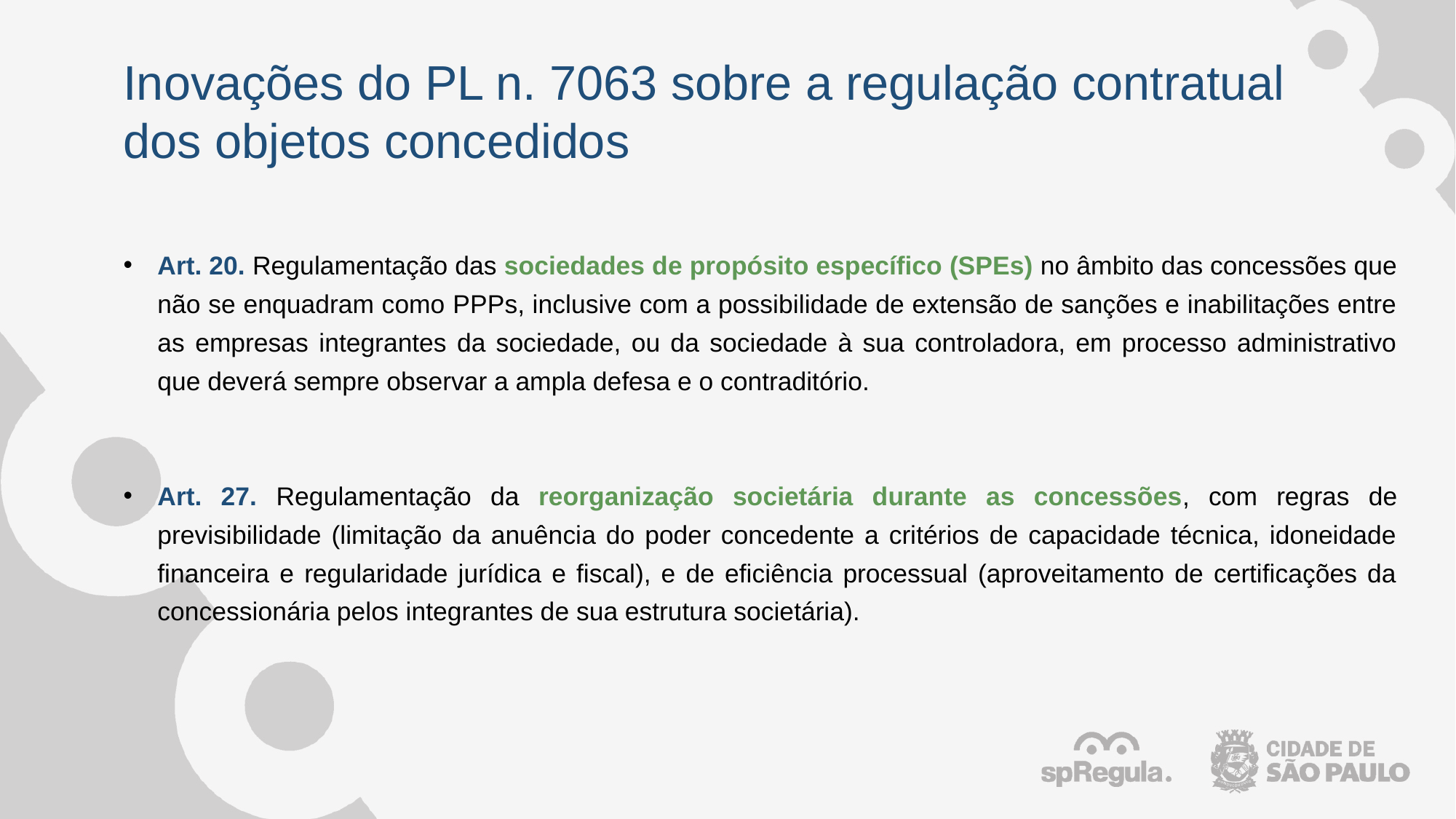

# Inovações do PL n. 7063 sobre a regulação contratual dos objetos concedidos
Art. 20. Regulamentação das sociedades de propósito específico (SPEs) no âmbito das concessões que não se enquadram como PPPs, inclusive com a possibilidade de extensão de sanções e inabilitações entre as empresas integrantes da sociedade, ou da sociedade à sua controladora, em processo administrativo que deverá sempre observar a ampla defesa e o contraditório.

Art. 27. Regulamentação da reorganização societária durante as concessões, com regras de previsibilidade (limitação da anuência do poder concedente a critérios de capacidade técnica, idoneidade financeira e regularidade jurídica e fiscal), e de eficiência processual (aproveitamento de certificações da concessionária pelos integrantes de sua estrutura societária).